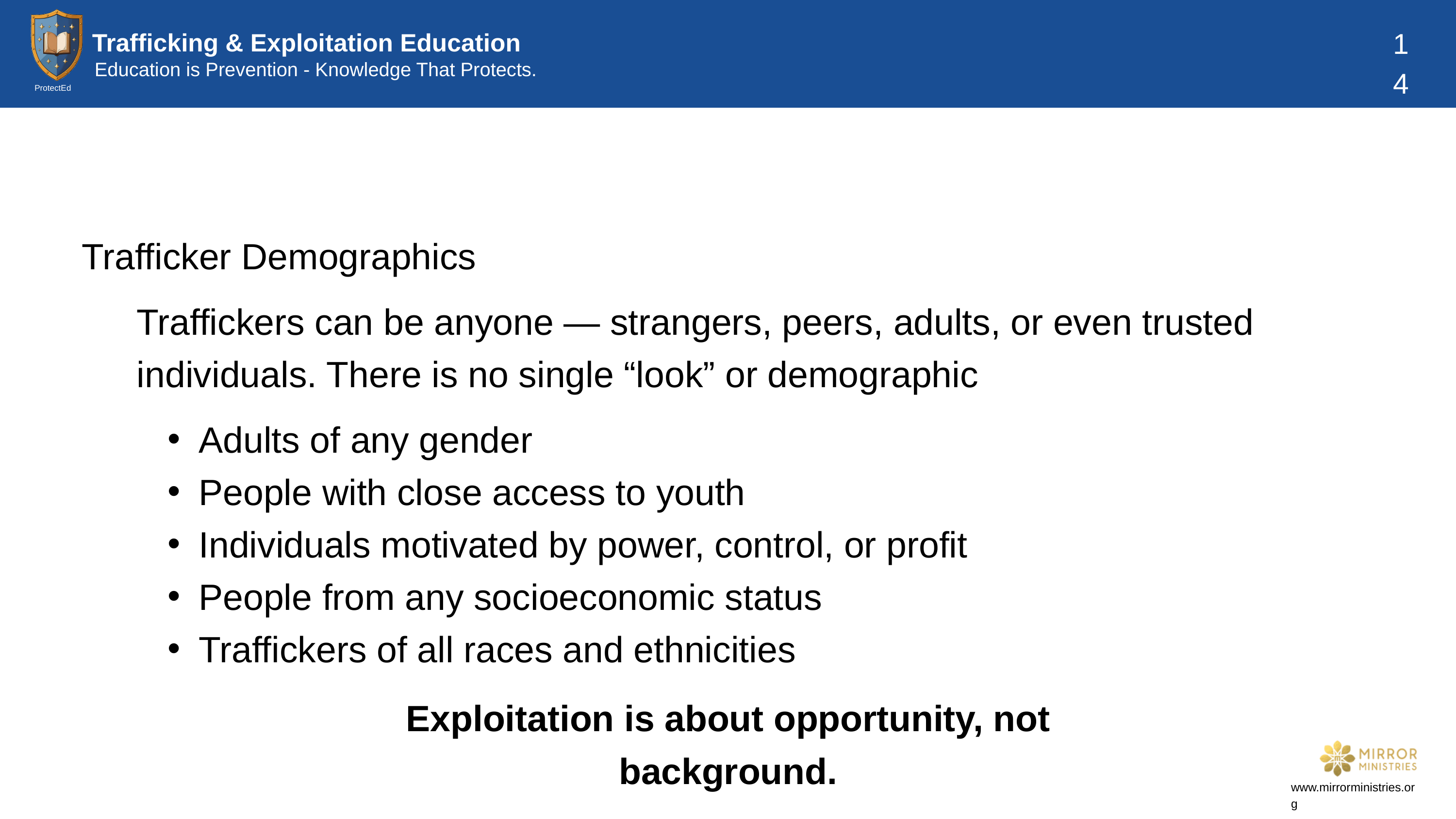

14
Trafficking & Exploitation Education
Education is Prevention - Knowledge That Protects.
ProtectEd
Trafficker Demographics
Traffickers can be anyone — strangers, peers, adults, or even trusted individuals. There is no single “look” or demographic
Adults of any gender
People with close access to youth
Individuals motivated by power, control, or profit
People from any socioeconomic status
Traffickers of all races and ethnicities
Exploitation is about opportunity, not background.

www.mirrorministries.org